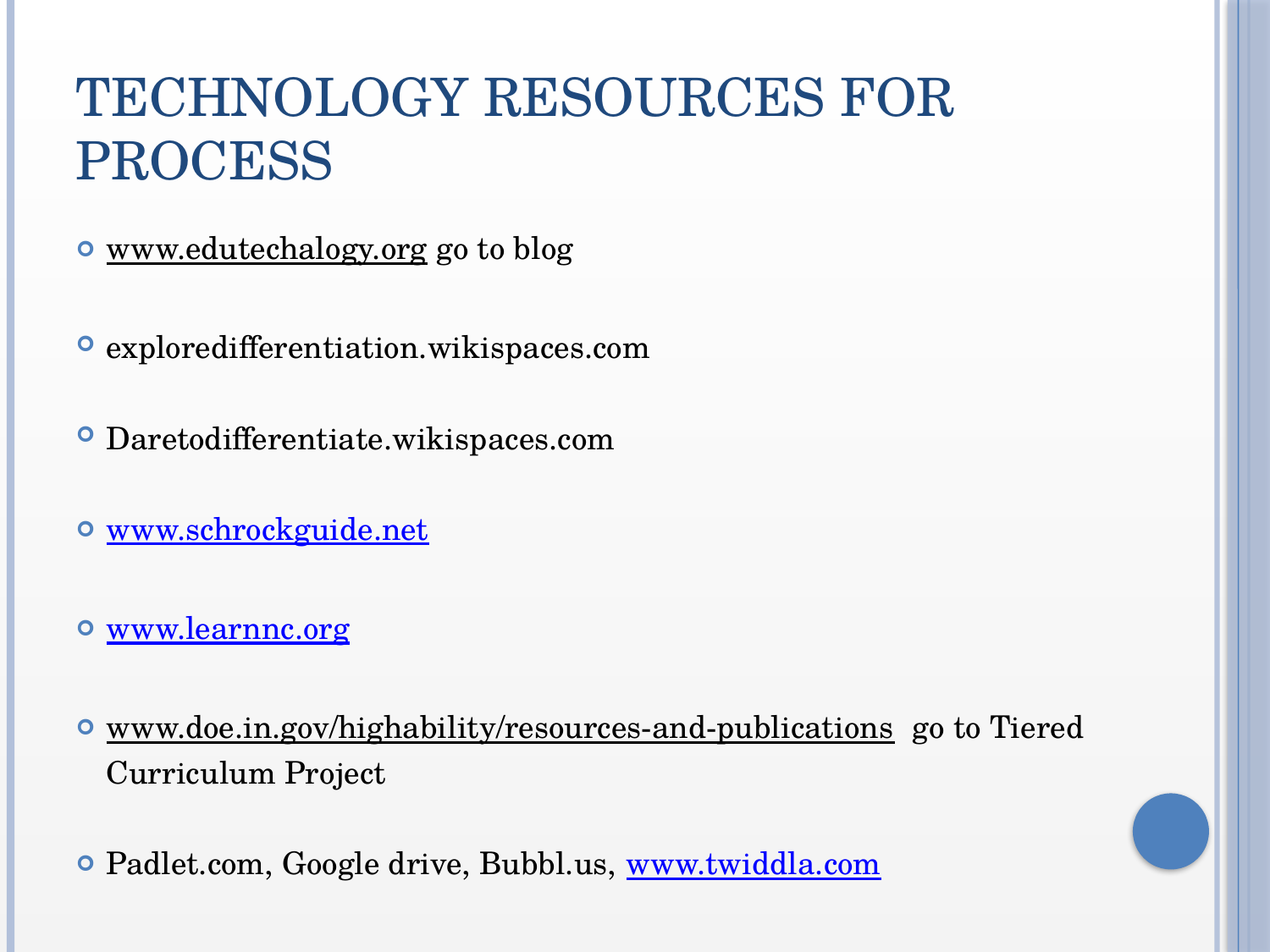

# Technology Resources for Process
www.edutechalogy.org go to blog

exploredifferentiation.wikispaces.com

Daretodifferentiate.wikispaces.com

www.schrockguide.net

www.learnnc.org

www.doe.in.gov/highability/resources-and-publications  go to Tiered Curriculum Project

Padlet.com, Google drive, Bubbl.us, www.twiddla.com